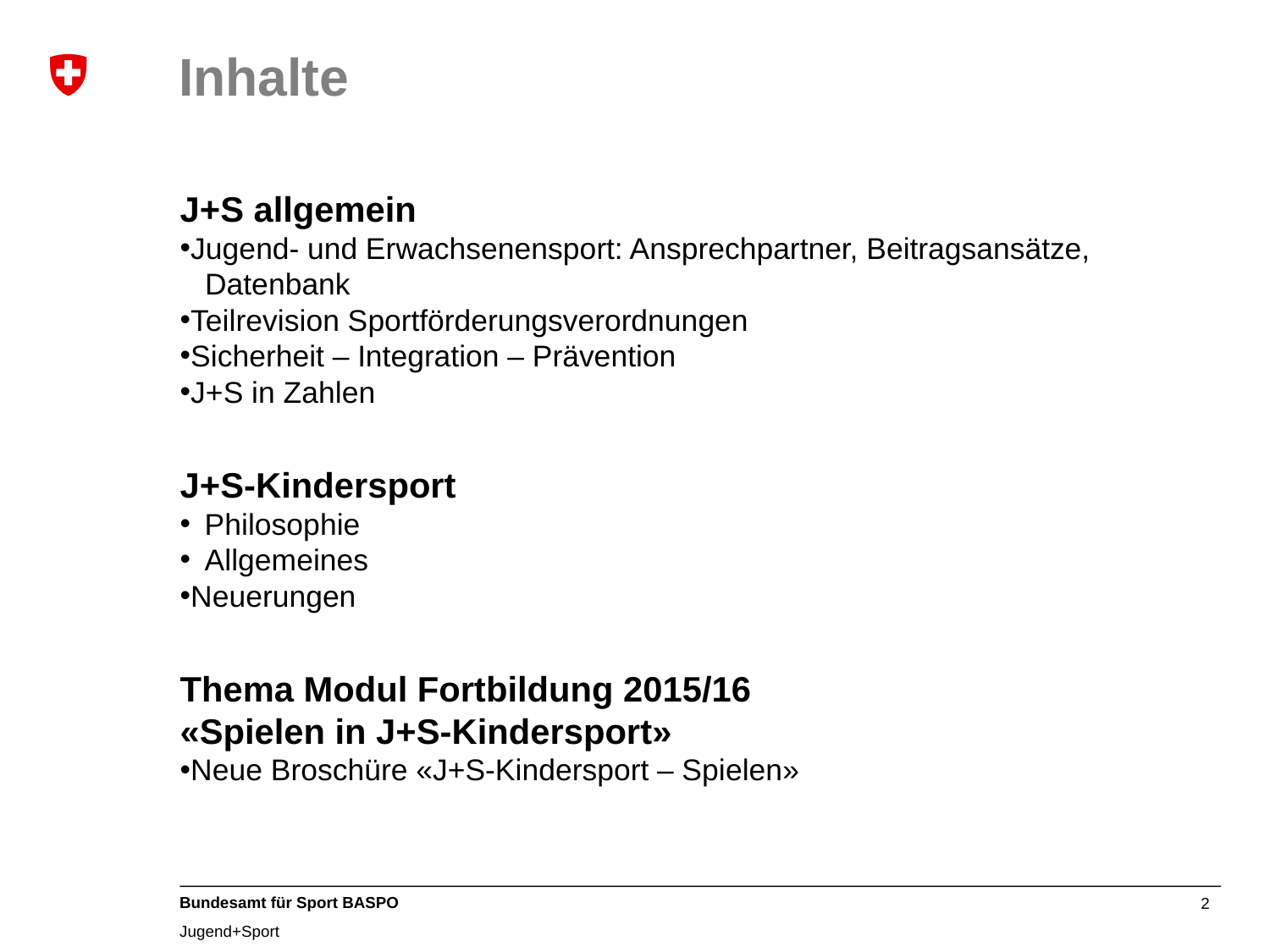

# Inhalte
J+S allgemein
Jugend- und Erwachsenensport: Ansprechpartner, Beitragsansätze,
   Datenbank
Teilrevision Sportförderungsverordnungen
Sicherheit – Integration – Prävention
J+S in Zahlen

J+S-Kindersport
Philosophie
Allgemeines
Neuerungen

Thema Modul Fortbildung 2015/16
«Spielen in J+S-Kindersport»
Neue Broschüre «J+S-Kindersport – Spielen»